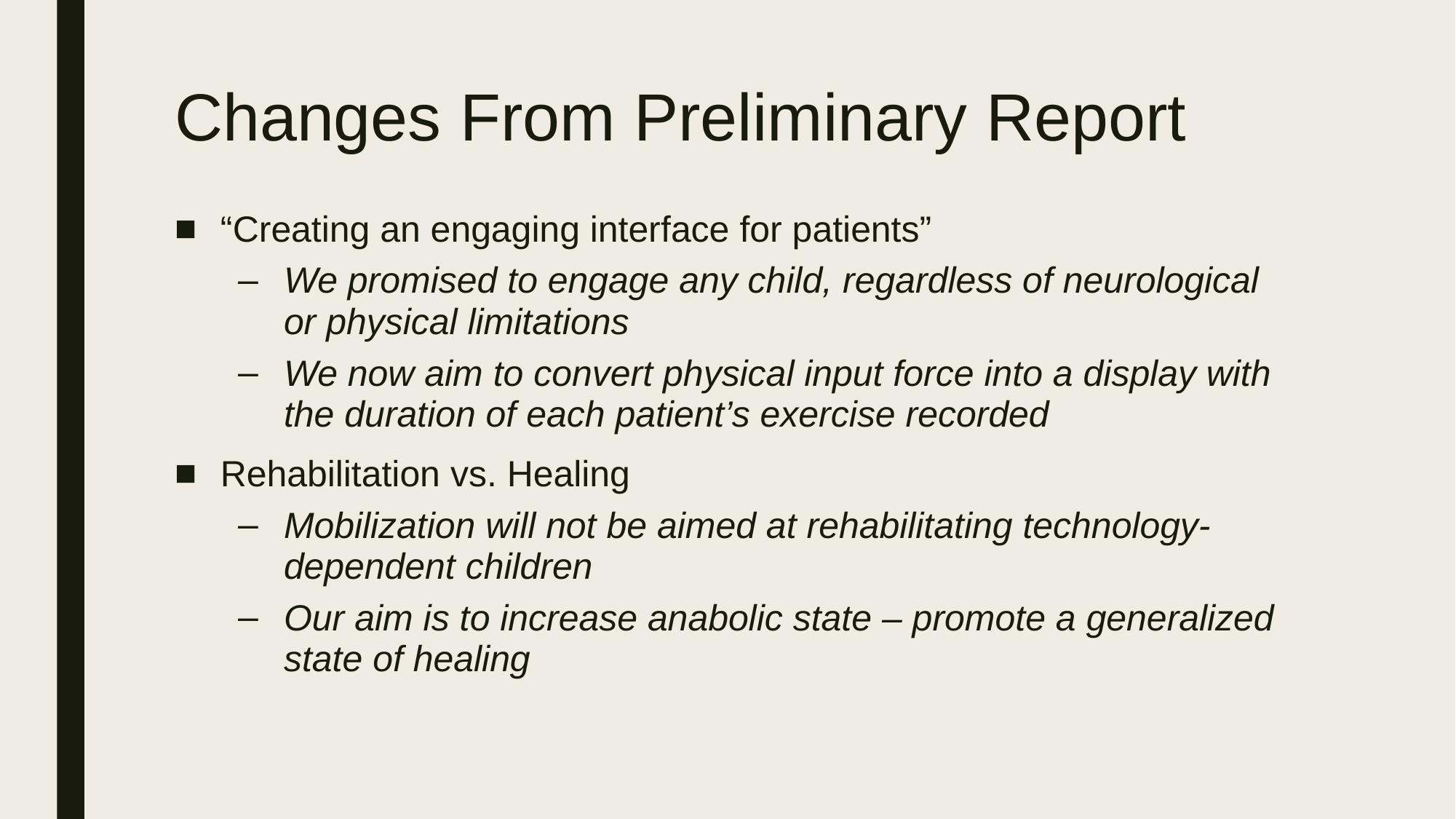

# Changes From Preliminary Report
“Creating an engaging interface for patients”
We promised to engage any child, regardless of neurological or physical limitations
We now aim to convert physical input force into a display with the duration of each patient’s exercise recorded
Rehabilitation vs. Healing
Mobilization will not be aimed at rehabilitating technology-dependent children
Our aim is to increase anabolic state – promote a generalized state of healing